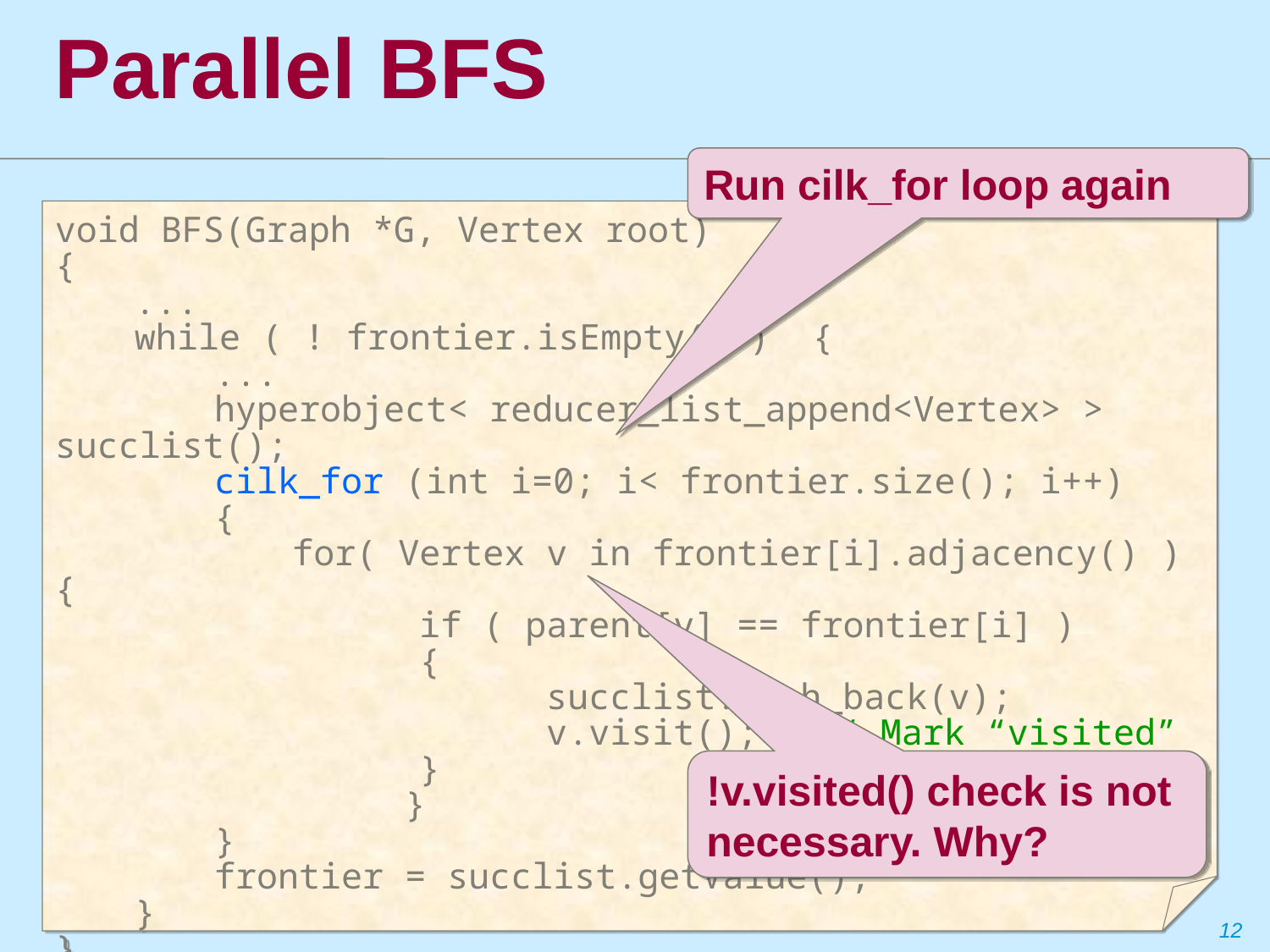

# Parallel BFS
Run cilk_for loop again
void BFS(Graph *G, Vertex root)
{
	...
	while ( ! frontier.isEmpty() )  {
		...
		hyperobject< reducer_list_append<Vertex> > succlist();
		cilk_for (int i=0; i< frontier.size(); i++)
		{
			for( Vertex v in frontier[i].adjacency() ) {
			      if ( parent[v] == frontier[i] )
			      {
			            succlist.push_back(v);
			            v.visit();	// Mark “visited”
			      }
		         }
		}
		frontier = succlist.getValue();
	}
}
!v.visited() check is not necessary. Why?